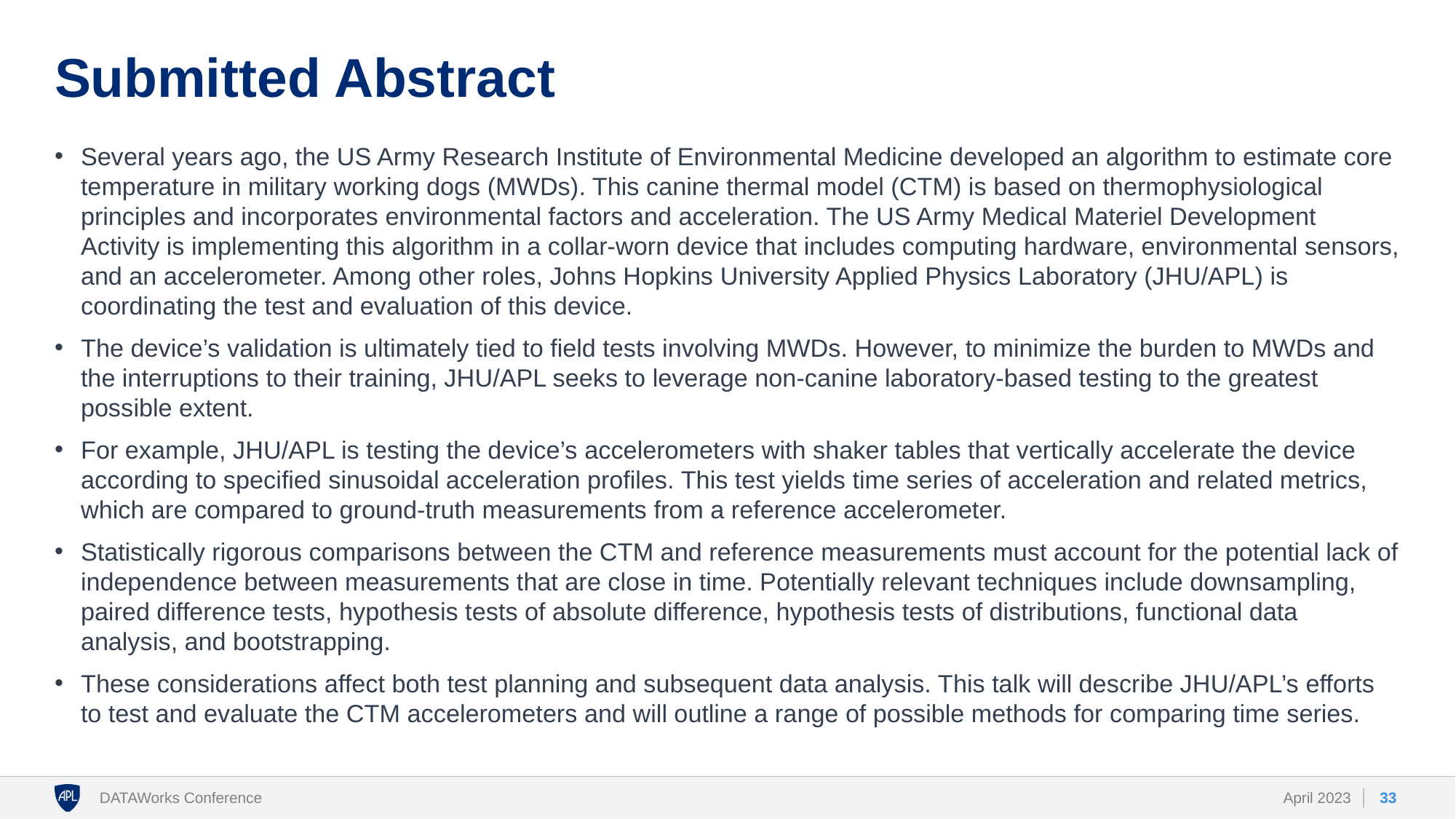

# Submitted Abstract
Several years ago, the US Army Research Institute of Environmental Medicine developed an algorithm to estimate core temperature in military working dogs (MWDs). This canine thermal model (CTM) is based on thermophysiological principles and incorporates environmental factors and acceleration. The US Army Medical Materiel Development Activity is implementing this algorithm in a collar-worn device that includes computing hardware, environmental sensors, and an accelerometer. Among other roles, Johns Hopkins University Applied Physics Laboratory (JHU/APL) is coordinating the test and evaluation of this device.
The device’s validation is ultimately tied to field tests involving MWDs. However, to minimize the burden to MWDs and the interruptions to their training, JHU/APL seeks to leverage non-canine laboratory-based testing to the greatest possible extent.
For example, JHU/APL is testing the device’s accelerometers with shaker tables that vertically accelerate the device according to specified sinusoidal acceleration profiles. This test yields time series of acceleration and related metrics, which are compared to ground-truth measurements from a reference accelerometer.
Statistically rigorous comparisons between the CTM and reference measurements must account for the potential lack of independence between measurements that are close in time. Potentially relevant techniques include downsampling, paired difference tests, hypothesis tests of absolute difference, hypothesis tests of distributions, functional data analysis, and bootstrapping.
These considerations affect both test planning and subsequent data analysis. This talk will describe JHU/APL’s efforts to test and evaluate the CTM accelerometers and will outline a range of possible methods for comparing time series.

33
DATAWorks Conference
April 2023